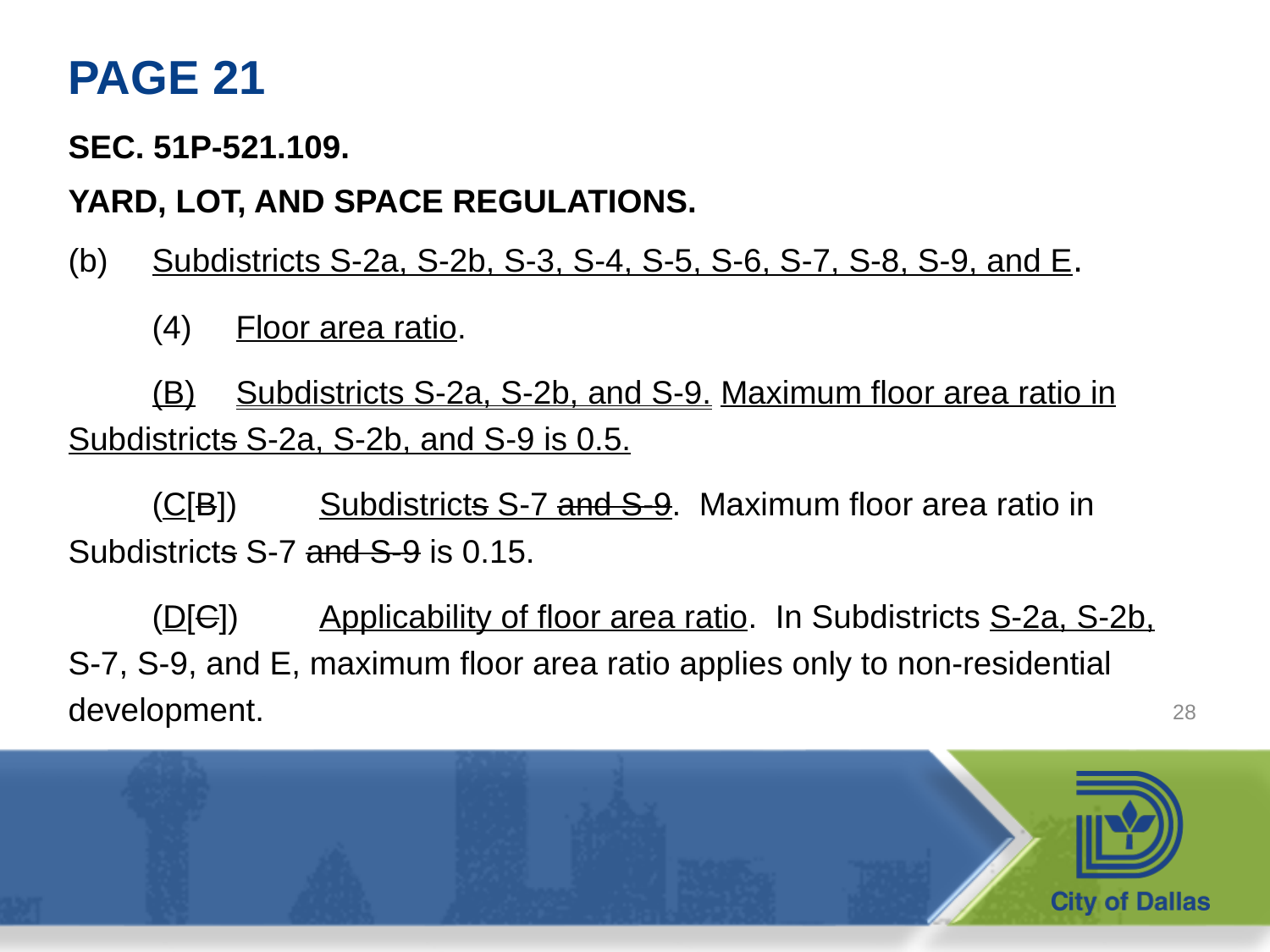

# PAGE 21
SEC. 51P-521.109.
YARD, LOT, AND SPACE REGULATIONS.
(b)	Subdistricts S-2a, S-2b, S-3, S-4, S-5, S-6, S-7, S-8, S-9, and E.
	(4)	Floor area ratio.
 		(B)	Subdistricts S-2a, S-2b, and S-9. Maximum floor area ratio in Subdistricts S-2a, S-2b, and S-9 is 0.5.
		(C[B])	Subdistricts S-7 and S-9.  Maximum floor area ratio in Subdistricts S-7 and S-9 is 0.15.
		(D[C])	Applicability of floor area ratio.  In Subdistricts S-2a, S-2b, S-7, S-9, and E, maximum floor area ratio applies only to non-residential development.

28